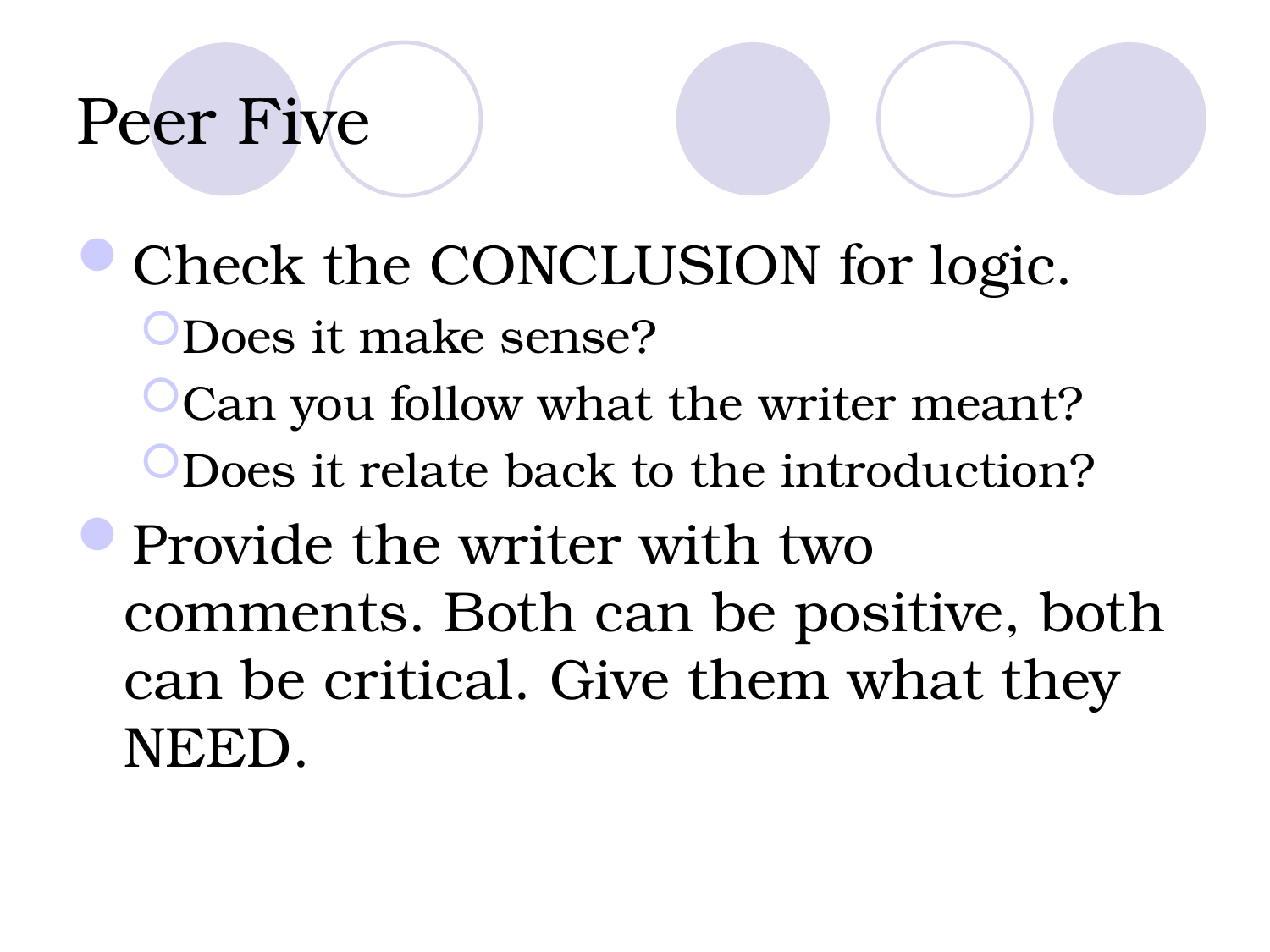

# Peer Five
Check the CONCLUSION for logic.
Does it make sense?
Can you follow what the writer meant?
Does it relate back to the introduction?
Provide the writer with two comments. Both can be positive, both can be critical. Give them what they NEED.